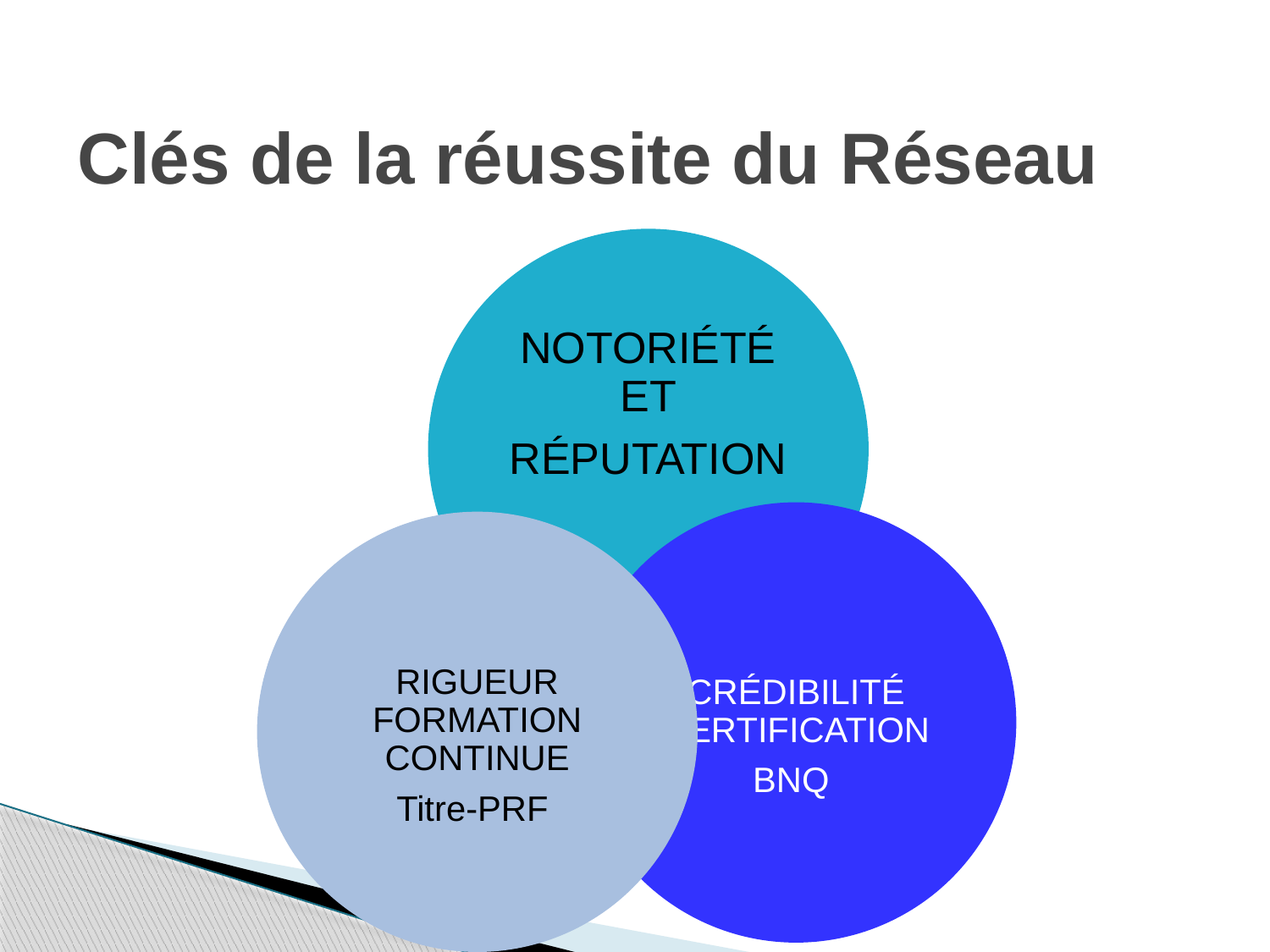

# Clés de la réussite du Réseau
NOTORIÉTÉ ET
RÉPUTATION
CRÉDIBILITÉ CERTIFICATION
BNQ
RIGUEUR FORMATION CONTINUE
Titre-PRF